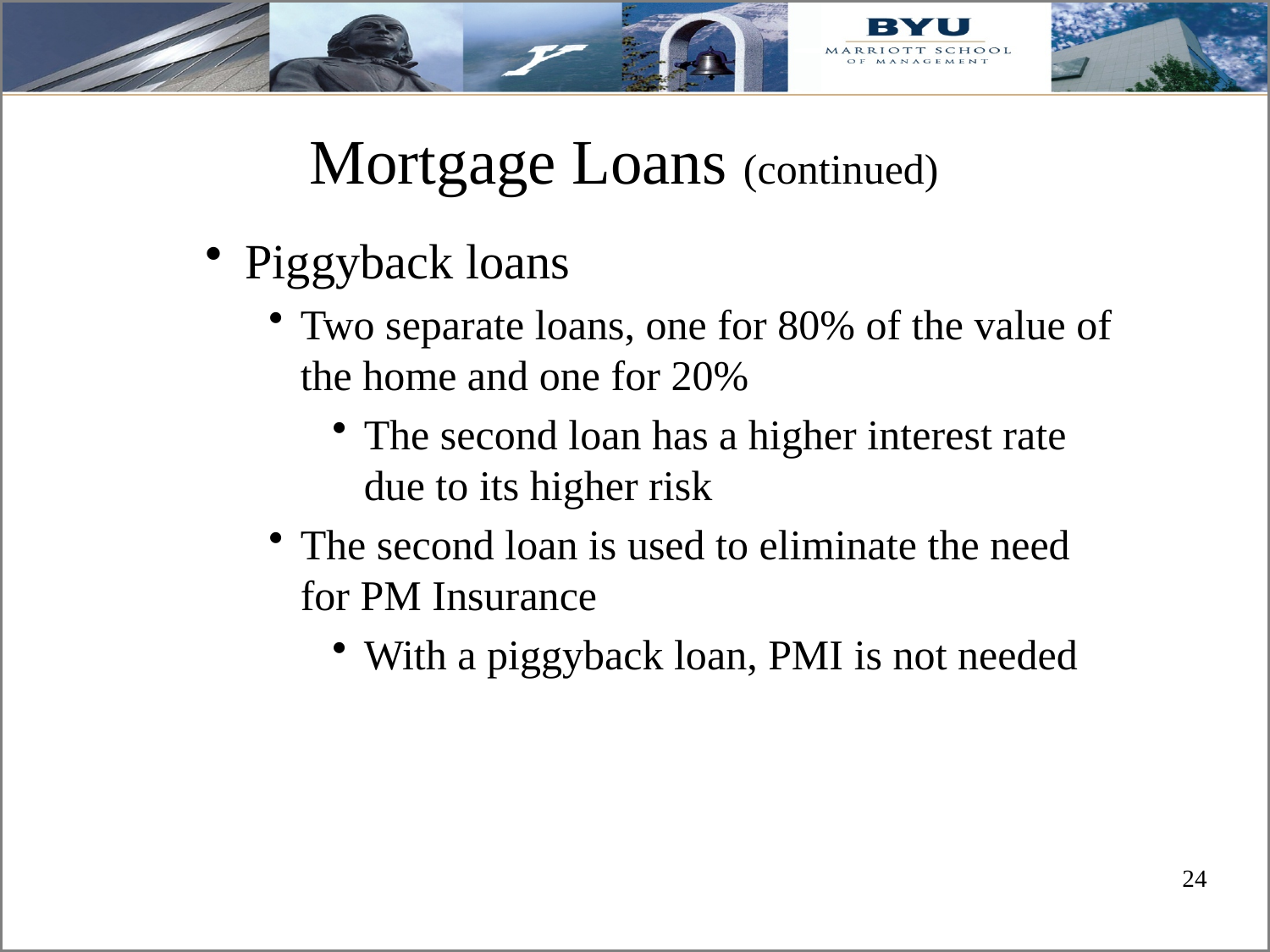

# Mortgage Loans (continued)
Piggyback loans
Two separate loans, one for 80% of the value of the home and one for 20%
The second loan has a higher interest rate due to its higher risk
The second loan is used to eliminate the need for PM Insurance
With a piggyback loan, PMI is not needed